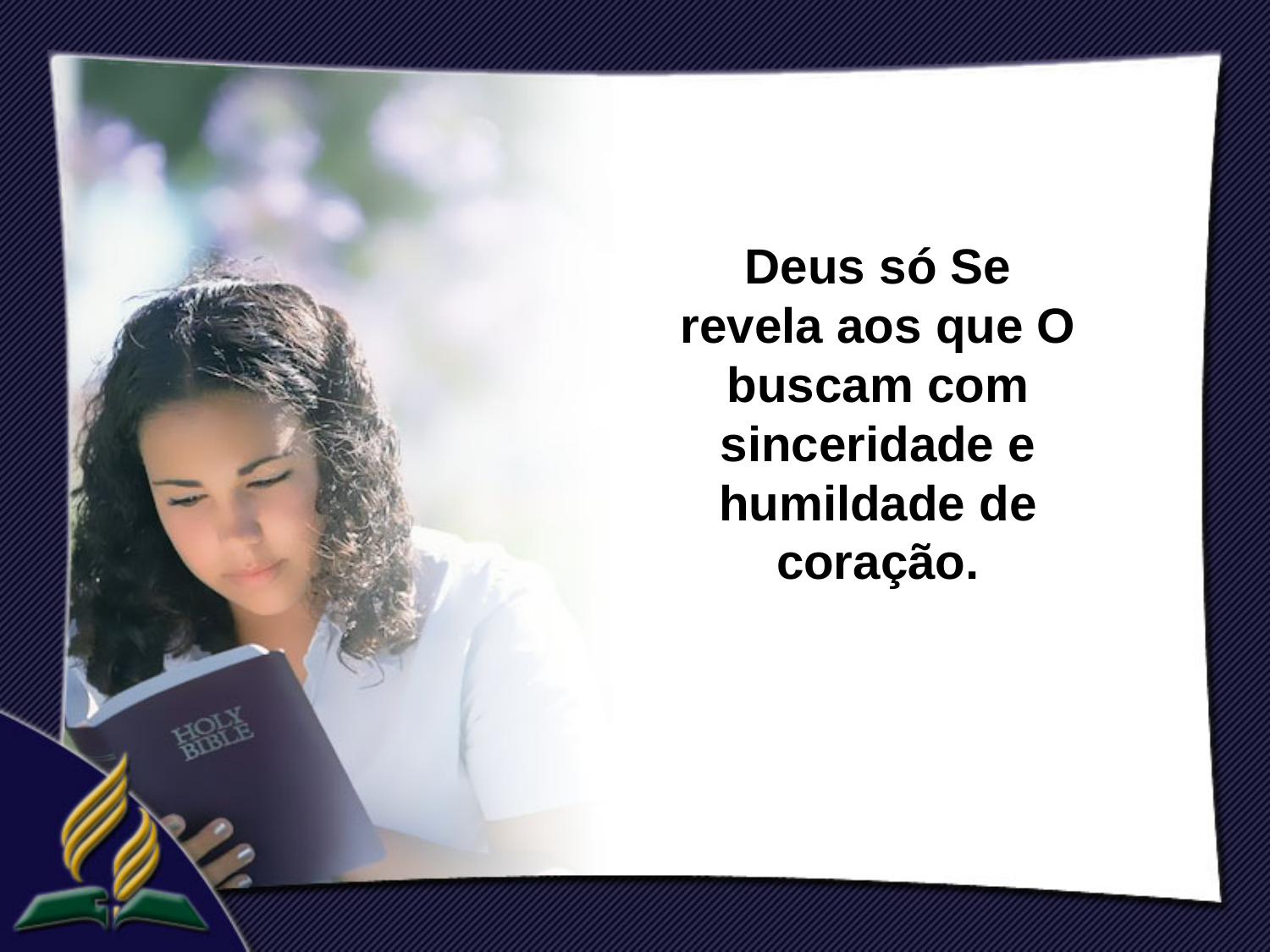

Deus só Se revela aos que O buscam com sinceridade e humildade de coração.